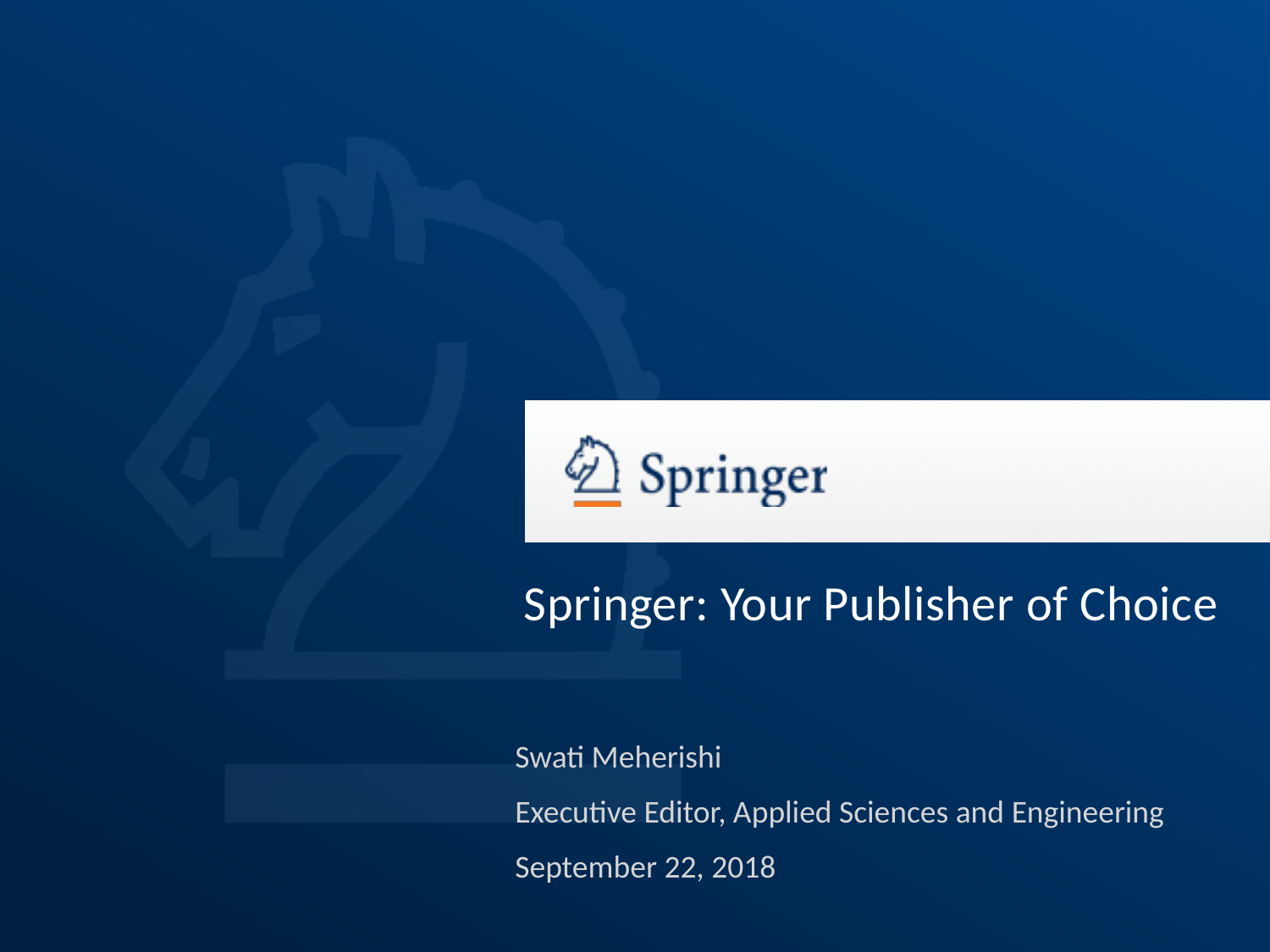

# Springer: Your Publisher of Choice
Swati Meherishi
Executive Editor, Applied Sciences and Engineering
September 22, 2018